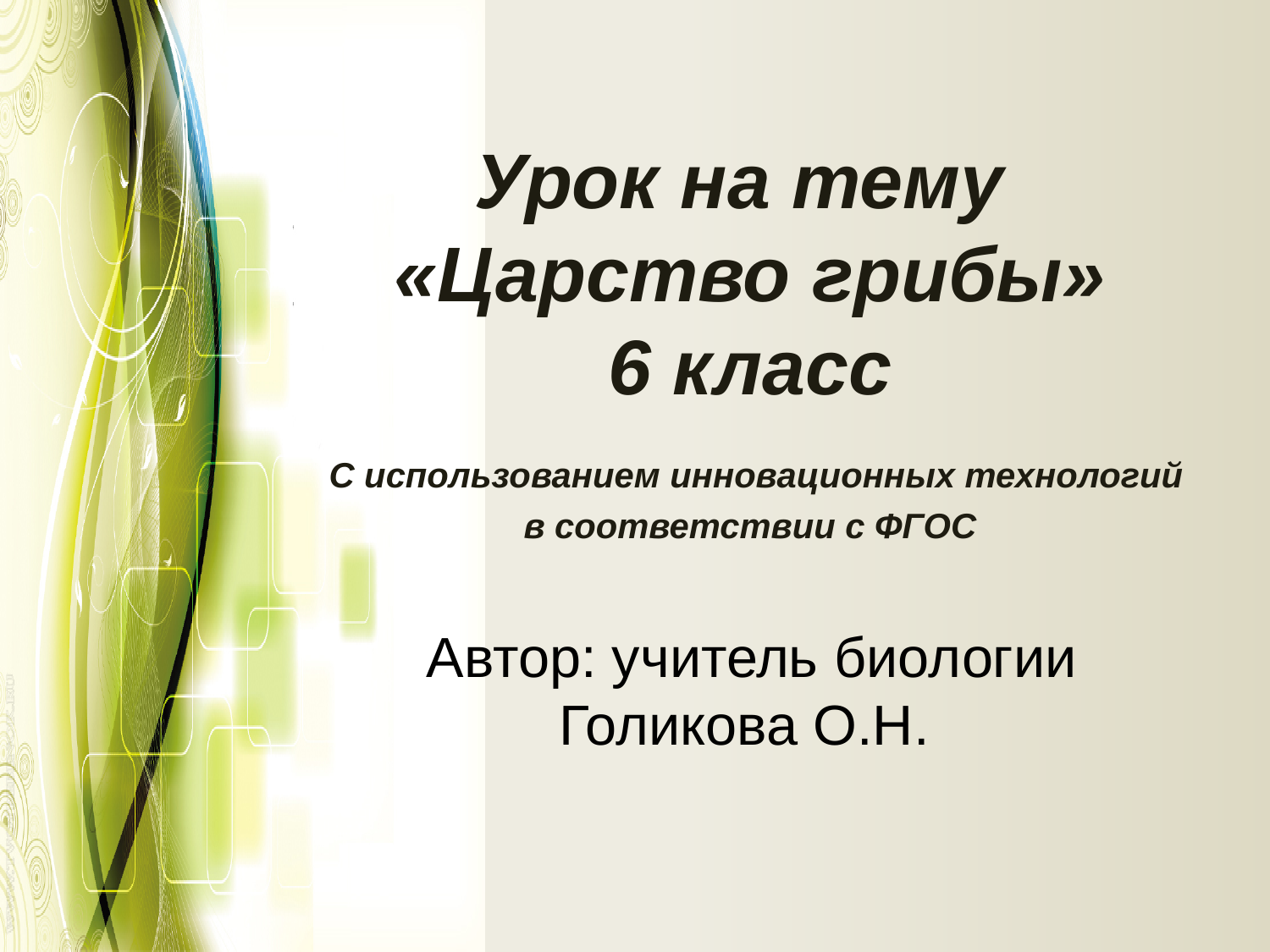

# Урок на тему «Царство грибы» 6 класс С использованием инновационных технологий в соответствии с ФГОС
Автор: учитель биологии Голикова О.Н.